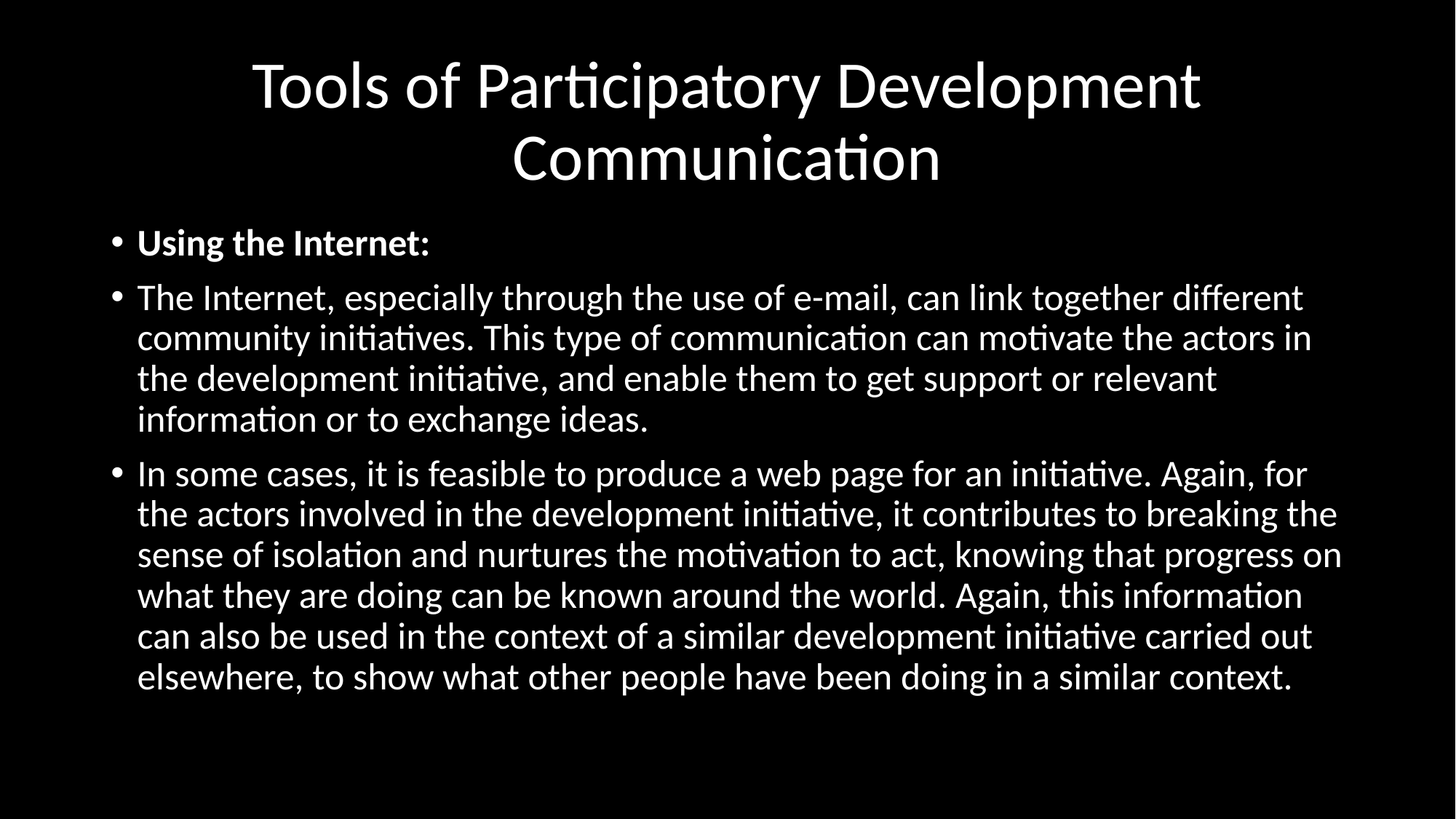

# Tools of Participatory Development Communication
Using the Internet:
The Internet, especially through the use of e-mail, can link together different community initiatives. This type of communication can motivate the actors in the development initiative, and enable them to get support or relevant information or to exchange ideas.
In some cases, it is feasible to produce a web page for an initiative. Again, for the actors involved in the development initiative, it contributes to breaking the sense of isolation and nurtures the motivation to act, knowing that progress on what they are doing can be known around the world. Again, this information can also be used in the context of a similar development initiative carried out elsewhere, to show what other people have been doing in a similar context.